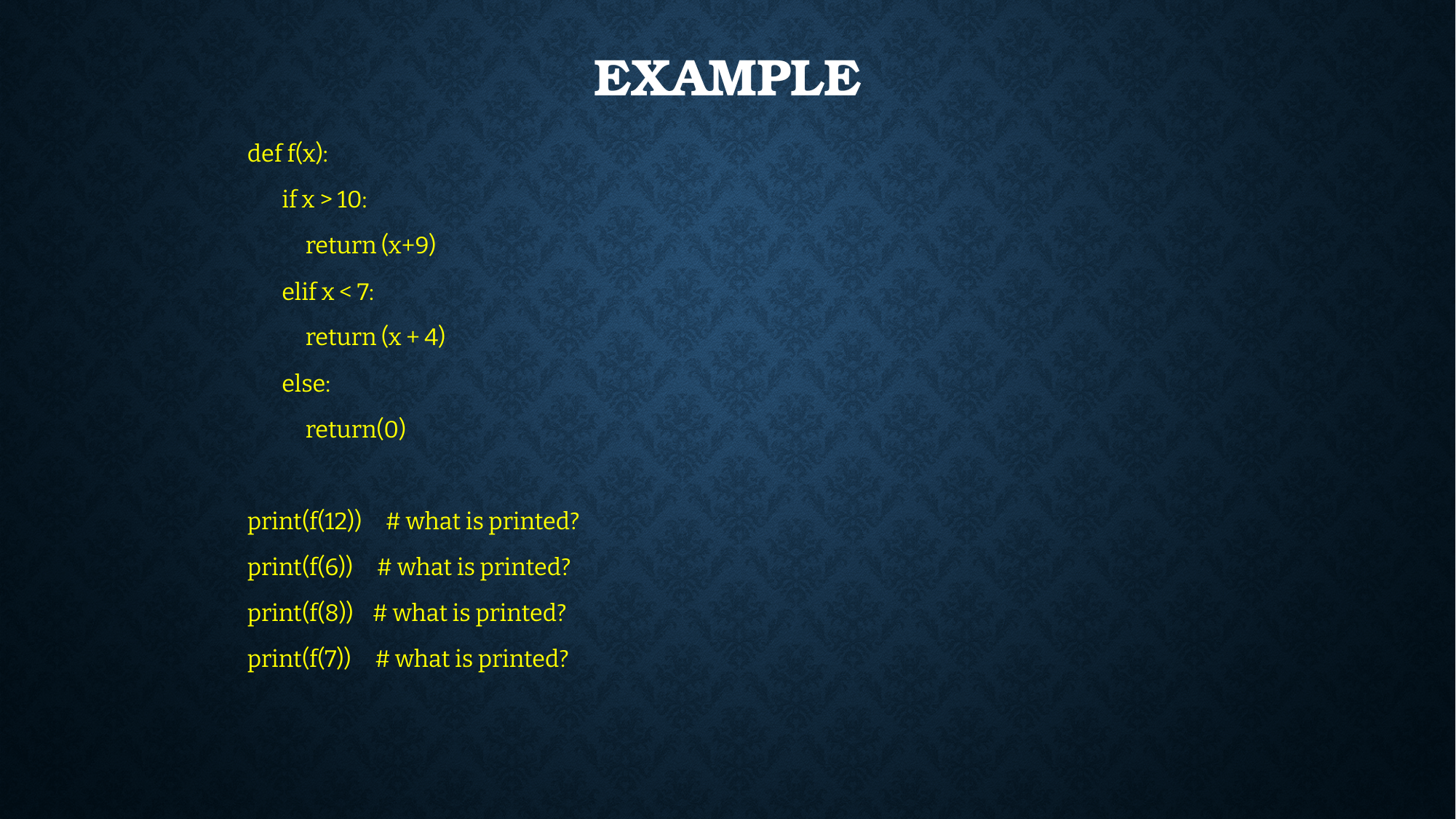

# Example
def f(x):
	  if x > 10:
		       return (x+9)
	  elif x < 7:
		       return (x + 4)
	  else:
		       return(0)

print(f(12))     # what is printed?
print(f(6))     # what is printed?
print(f(8))    # what is printed?
print(f(7))     # what is printed?